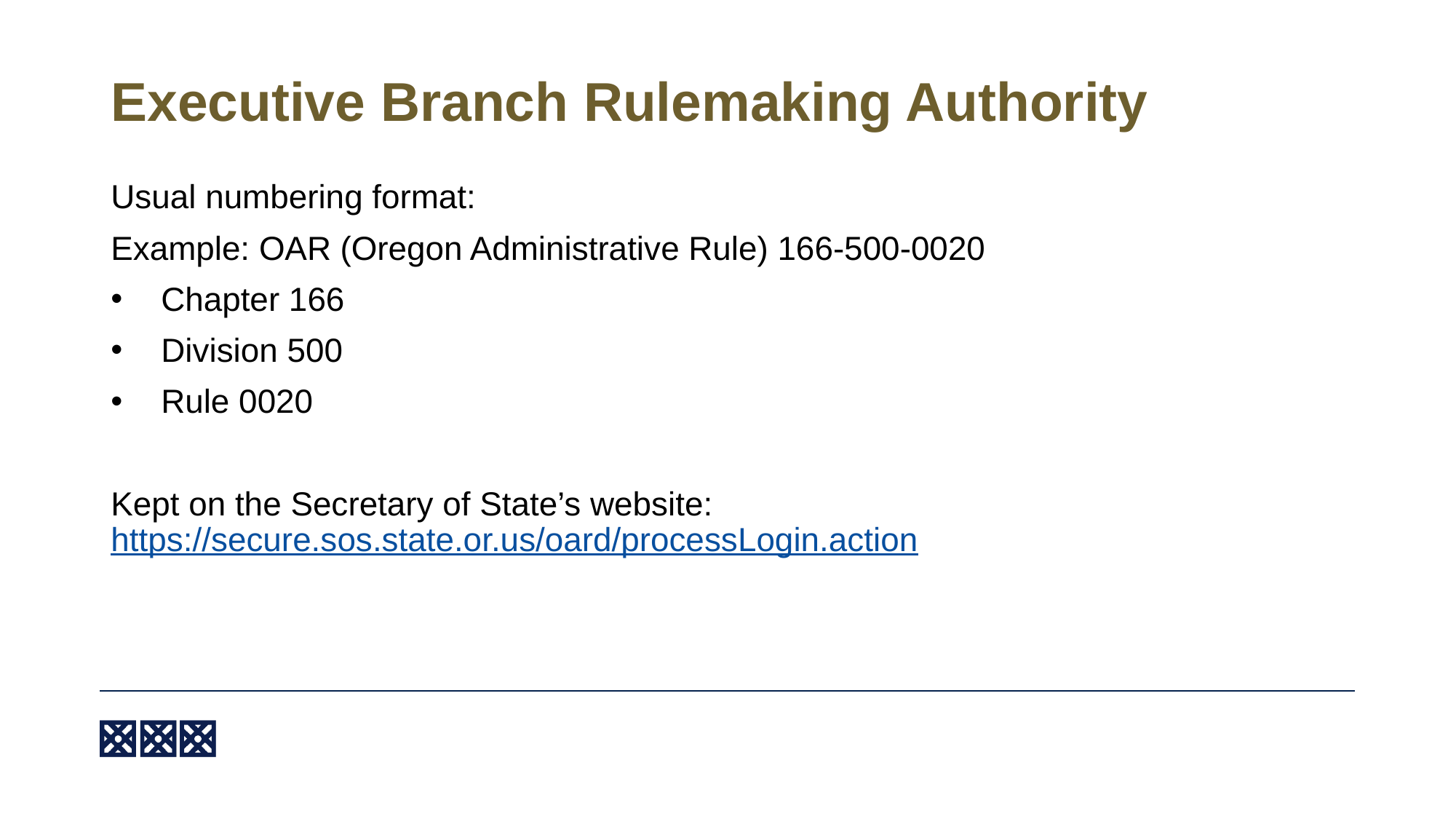

# Executive Branch Rulemaking Authority
Usual numbering format:
Example: OAR (Oregon Administrative Rule) 166-500-0020
 Chapter 166
 Division 500
 Rule 0020

Kept on the Secretary of State’s website: https://secure.sos.state.or.us/oard/processLogin.action